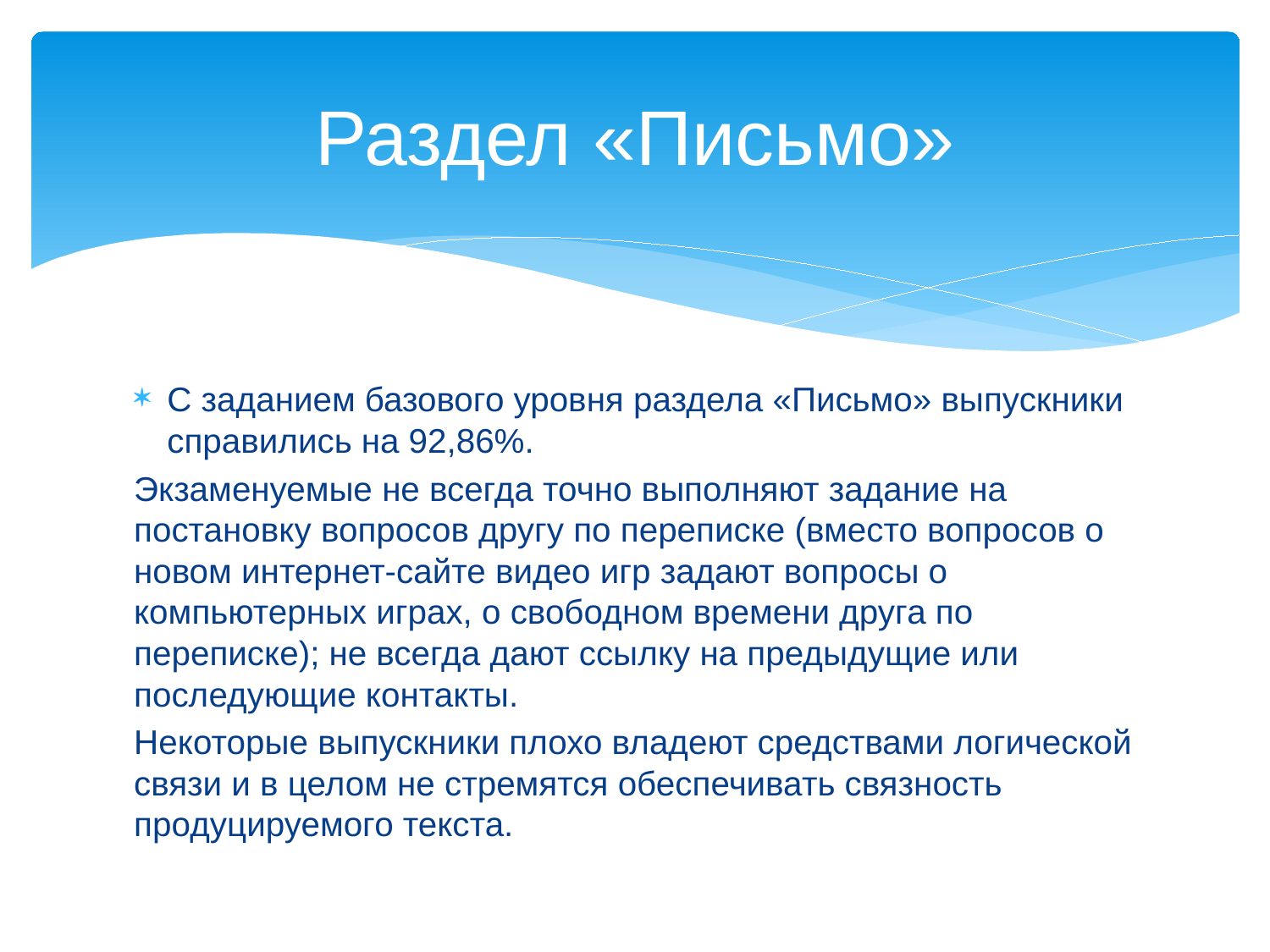

# Раздел «Письмо»
С заданием базового уровня раздела «Письмо» выпускники справились на 92,86%.
Экзаменуемые не всегда точно выполняют задание на постановку вопросов другу по переписке (вместо вопросов о новом интернет-сайте видео игр задают вопросы о компьютерных играх, о свободном времени друга по переписке); не всегда дают ссылку на предыдущие или последующие контакты.
Некоторые выпускники плохо владеют средствами логической связи и в целом не стремятся обеспечивать связность продуцируемого текста.